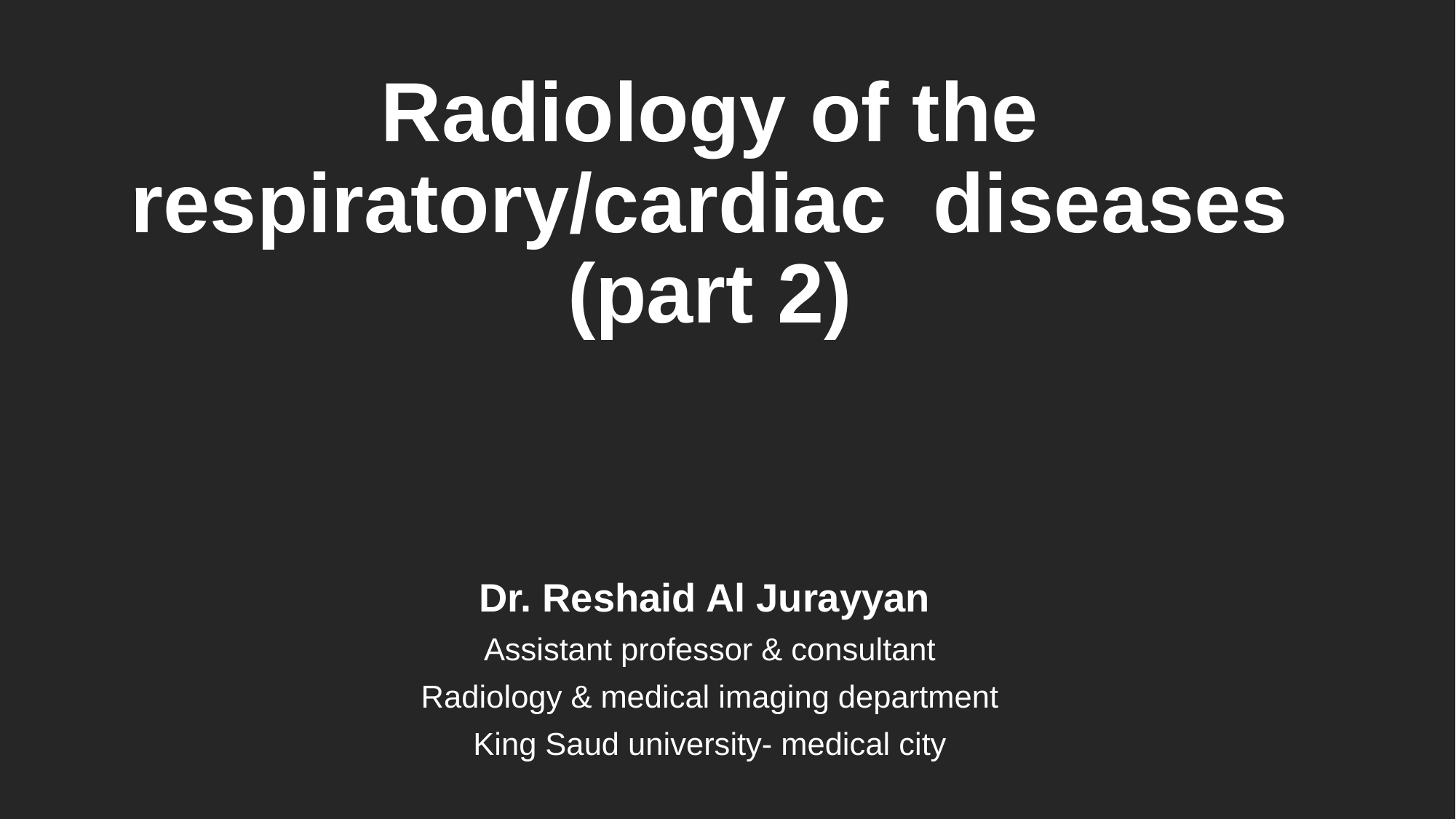

# Radiology of the respiratory/cardiac  diseases (part 2)
Dr. Reshaid Al Jurayyan
Assistant professor & consultant
Radiology & medical imaging department
King Saud university- medical city